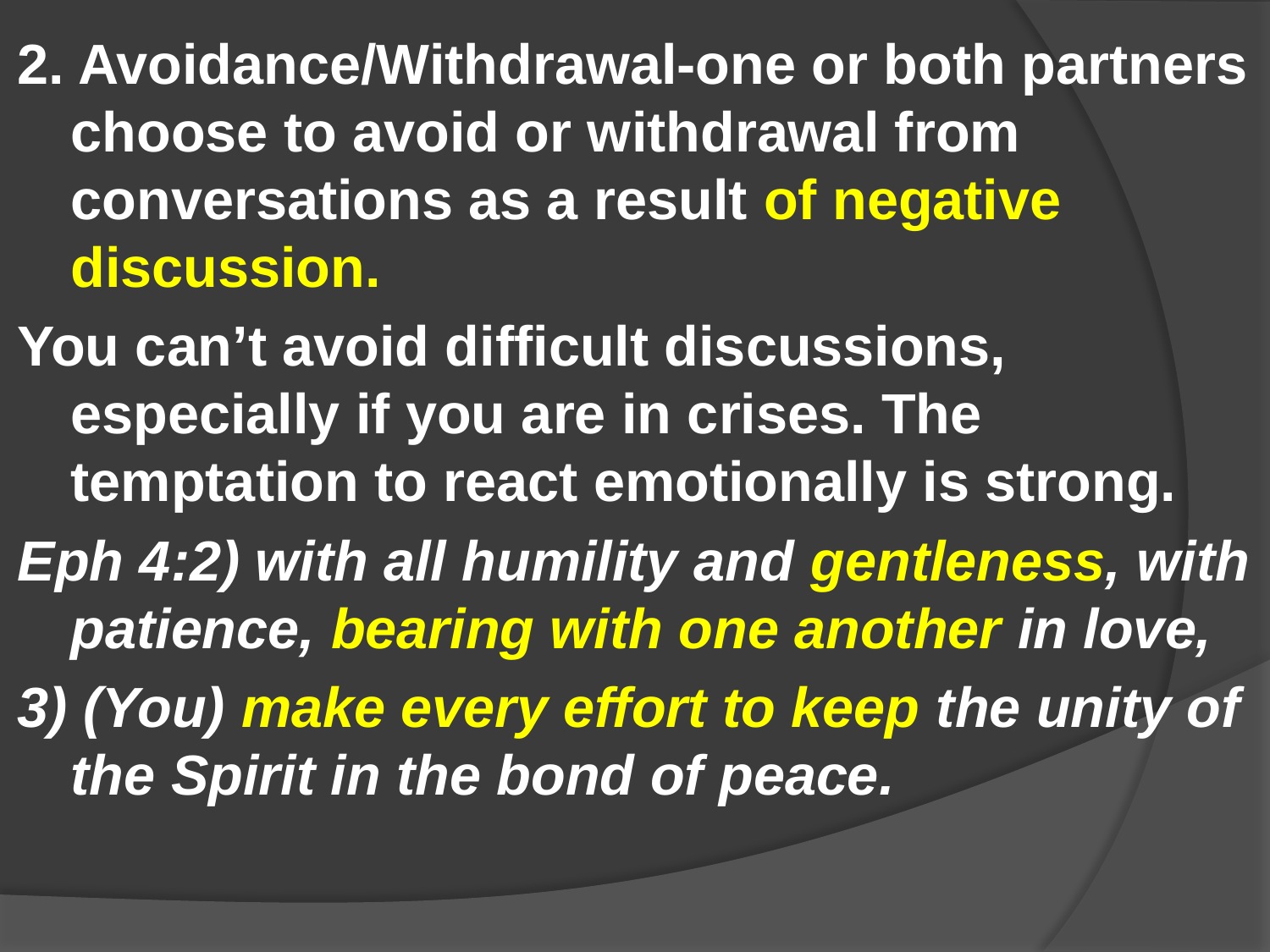

#
2. Avoidance/Withdrawal-one or both partners choose to avoid or withdrawal from conversations as a result of negative discussion.
You can’t avoid difficult discussions, especially if you are in crises. The temptation to react emotionally is strong.
Eph 4:2) with all humility and gentleness, with patience, bearing with one another in love,
3) (You) make every effort to keep the unity of the Spirit in the bond of peace.